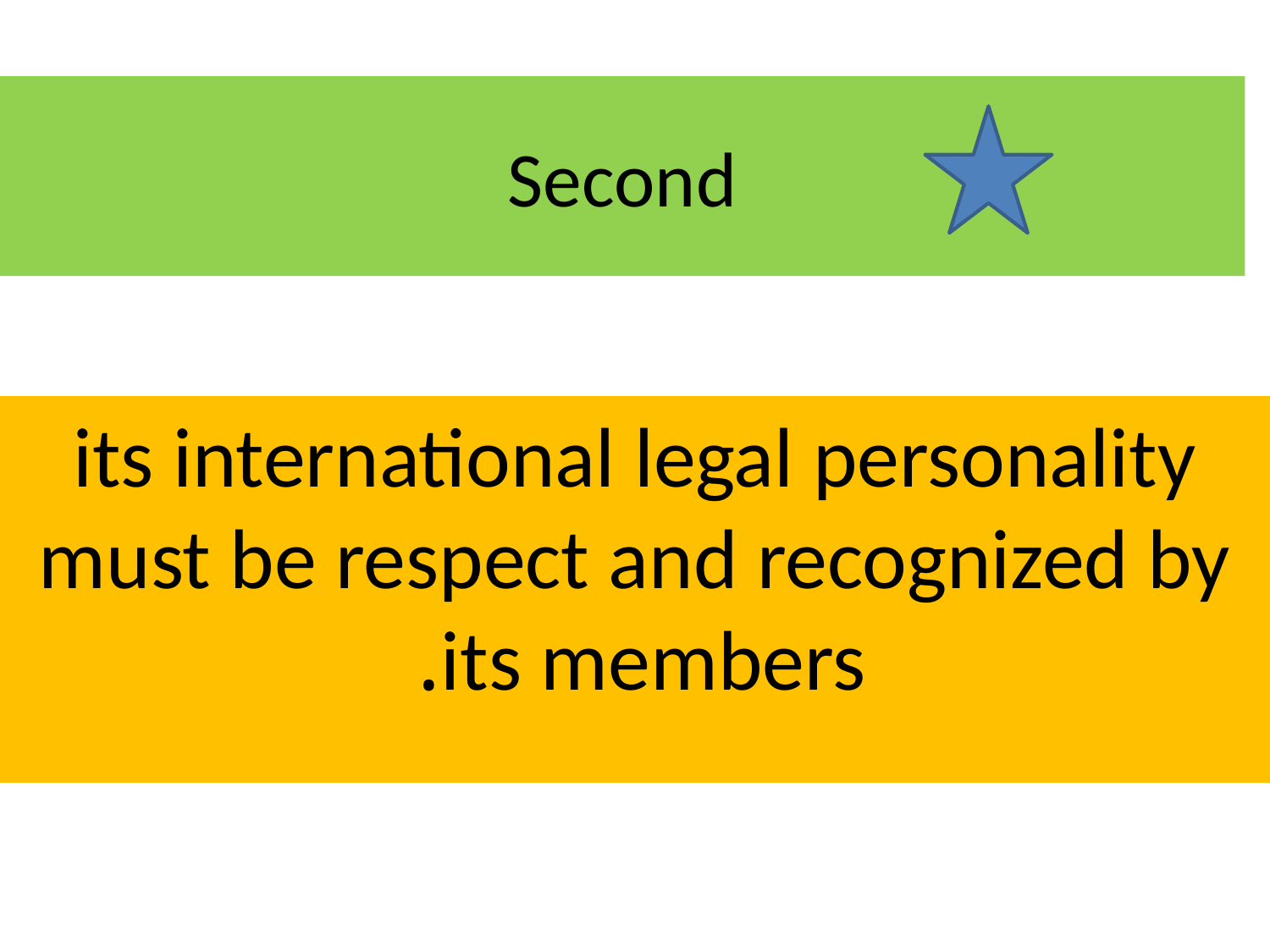

# Second

its international legal personality must be respect and recognized by its members.